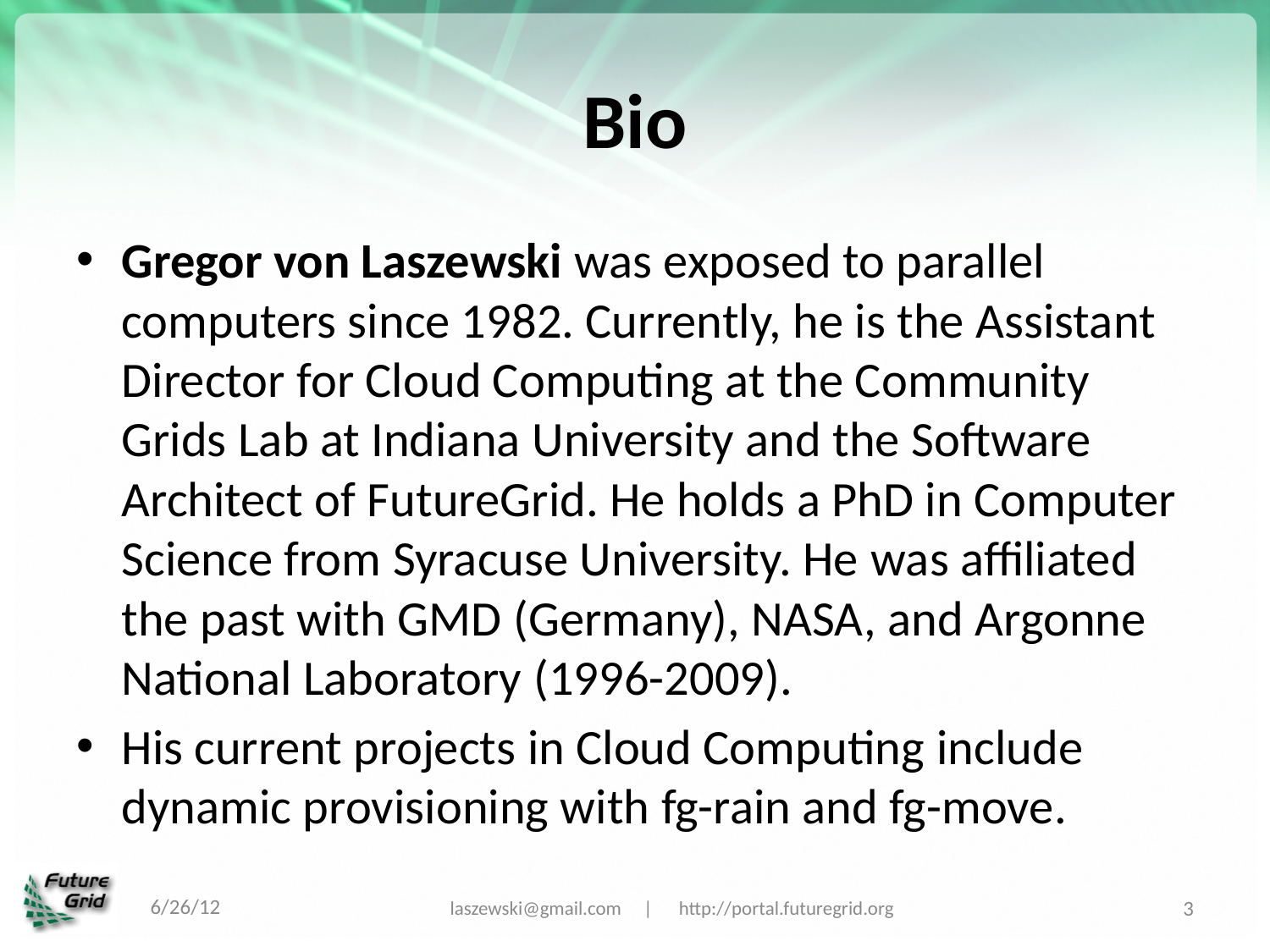

# Bio
Gregor von Laszewski was exposed to parallel computers since 1982. Currently, he is the Assistant Director for Cloud Computing at the Community Grids Lab at Indiana University and the Software Architect of FutureGrid. He holds a PhD in Computer Science from Syracuse University. He was affiliated the past with GMD (Germany), NASA, and Argonne National Laboratory (1996-2009).
His current projects in Cloud Computing include dynamic provisioning with fg-rain and fg-move.

6/26/12
laszewski@gmail.com     |      http://portal.futuregrid.org
3